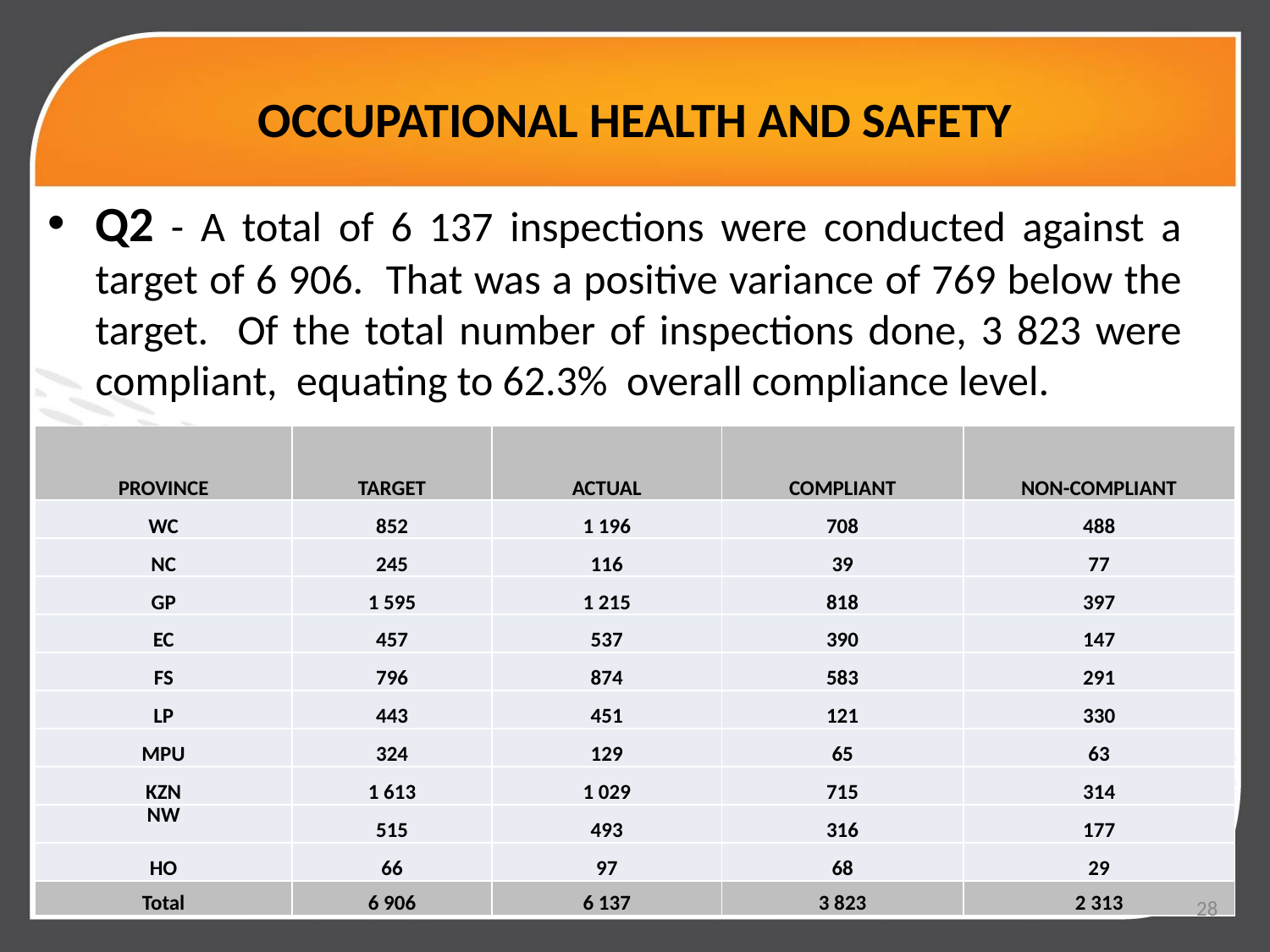

# OCCUPATIONAL HEALTH AND SAFETY
Q2 - A total of 6 137 inspections were conducted against a target of 6 906.  That was a positive variance of 769 below the target.  Of the total number of inspections done, 3 823 were compliant,  equating to 62.3%  overall compliance level.
| PROVINCE | TARGET | ACTUAL | COMPLIANT | NON-COMPLIANT |
| --- | --- | --- | --- | --- |
| WC | 852 | 1 196 | 708 | 488 |
| NC | 245 | 116 | 39 | 77 |
| GP | 1 595 | 1 215 | 818 | 397 |
| EC | 457 | 537 | 390 | 147 |
| FS | 796 | 874 | 583 | 291 |
| LP | 443 | 451 | 121 | 330 |
| MPU | 324 | 129 | 65 | 63 |
| KZN | 1 613 | 1 029 | 715 | 314 |
| NW | 515 | 493 | 316 | 177 |
| HO | 66 | 97 | 68 | 29 |
| Total | 6 906 | 6 137 | 3 823 | 2 313 |
28